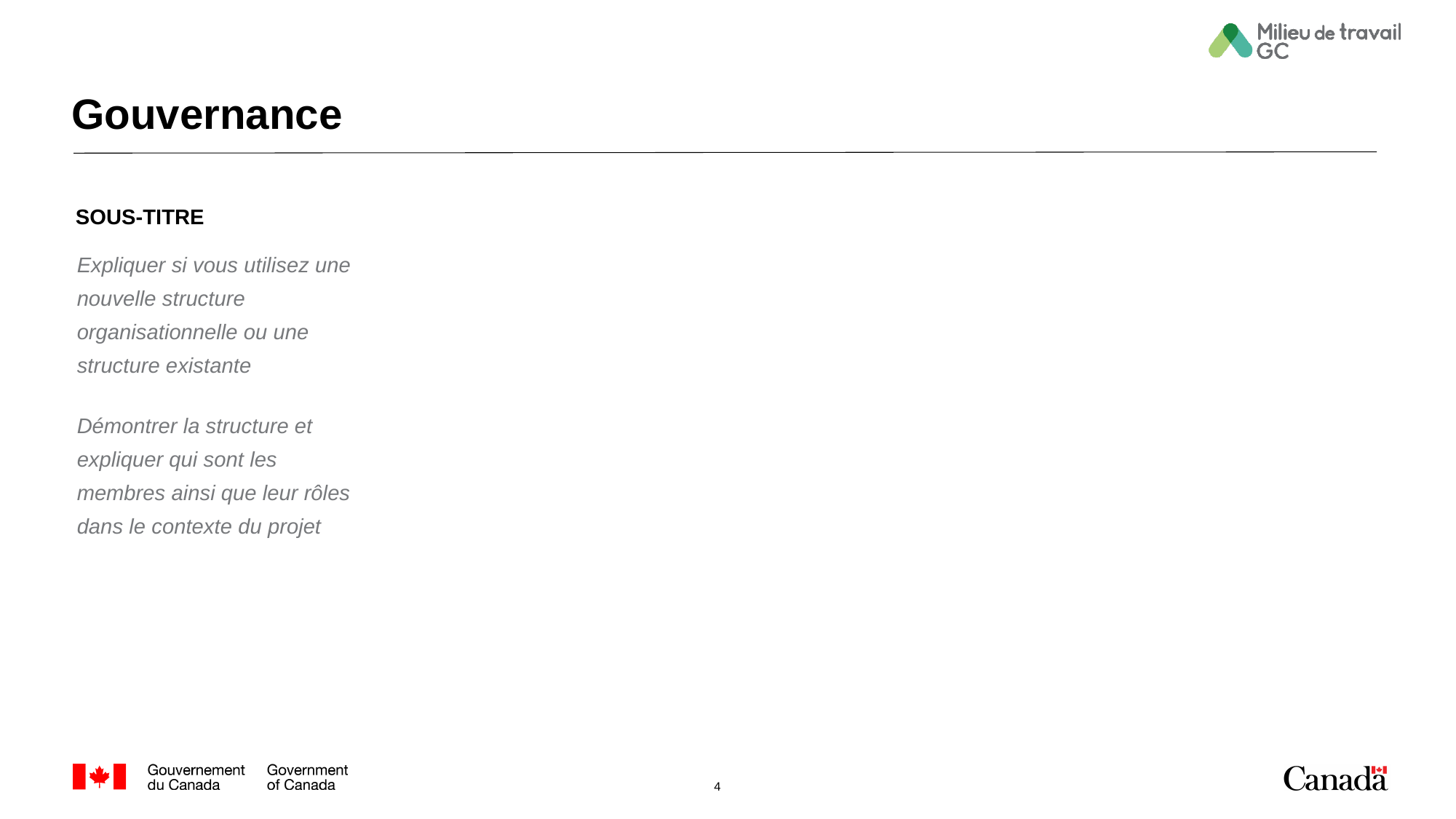

# Gouvernance
SOUS-TITRE

Expliquer si vous utilisez une nouvelle structure organisationnelle ou une structure existante
Démontrer la structure et expliquer qui sont les membres ainsi que leur rôles dans le contexte du projet